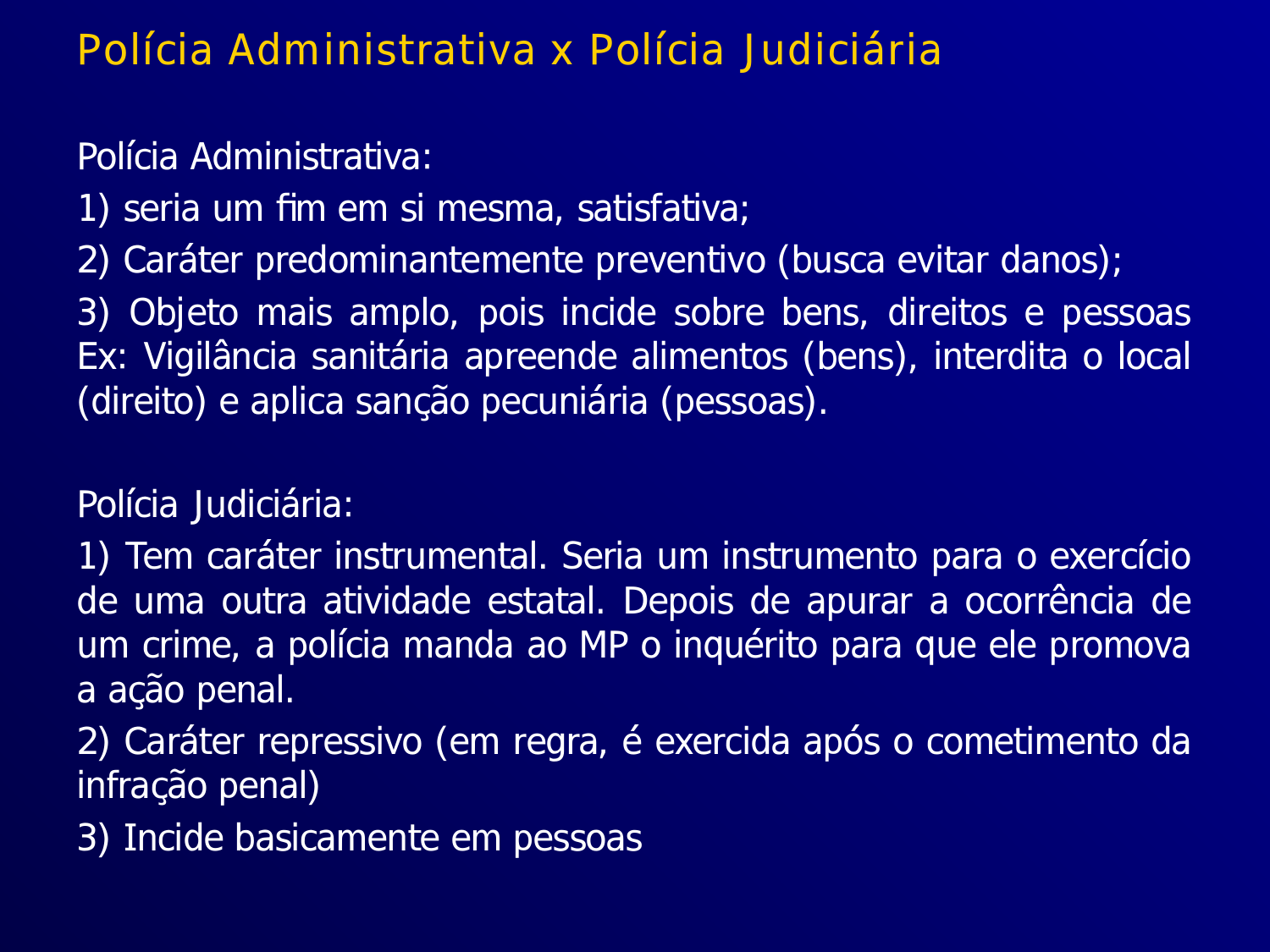

Polícia Administrativa x Polícia Judiciária

Polícia Administrativa:
1) seria um fim em si mesma, satisfativa;
2) Caráter predominantemente preventivo (busca evitar danos);
3) Objeto mais amplo, pois incide sobre bens, direitos e pessoas Ex: Vigilância sanitária apreende alimentos (bens), interdita o local (direito) e aplica sanção pecuniária (pessoas).

Polícia Judiciária:
1) Tem caráter instrumental. Seria um instrumento para o exercício de uma outra atividade estatal. Depois de apurar a ocorrência de um crime, a polícia manda ao MP o inquérito para que ele promova a ação penal.
2) Caráter repressivo (em regra, é exercida após o cometimento da infração penal)
3) Incide basicamente em pessoas